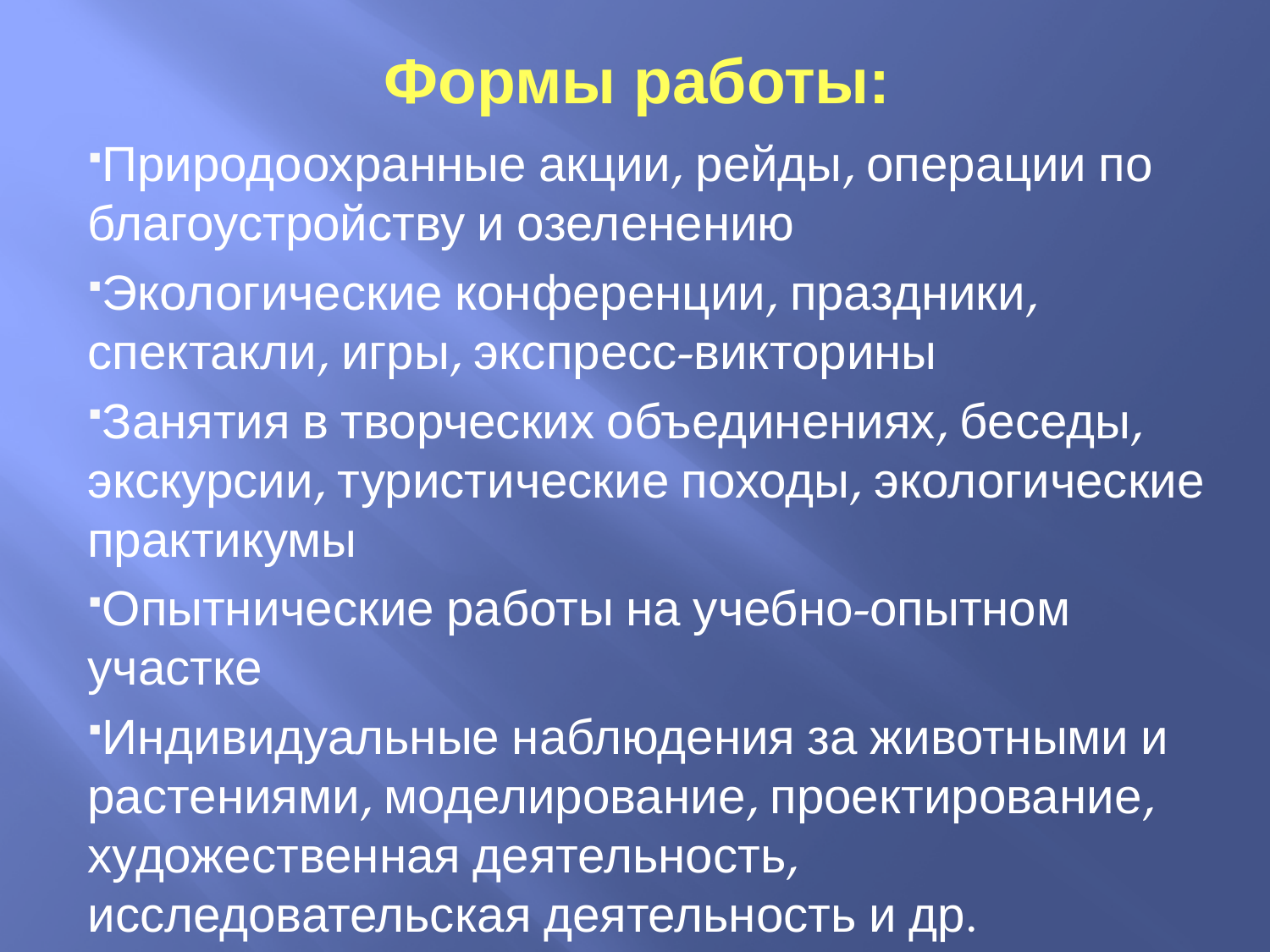

# Формы работы:
Природоохранные акции, рейды, операции по благоустройству и озеленению
Экологические конференции, праздники, спектакли, игры, экспресс-викторины
Занятия в творческих объединениях, беседы, экскурсии, туристические походы, экологические практикумы
Опытнические работы на учебно-опытном участке
Индивидуальные наблюдения за животными и растениями, моделирование, проектирование, художественная деятельность, исследовательская деятельность и др.